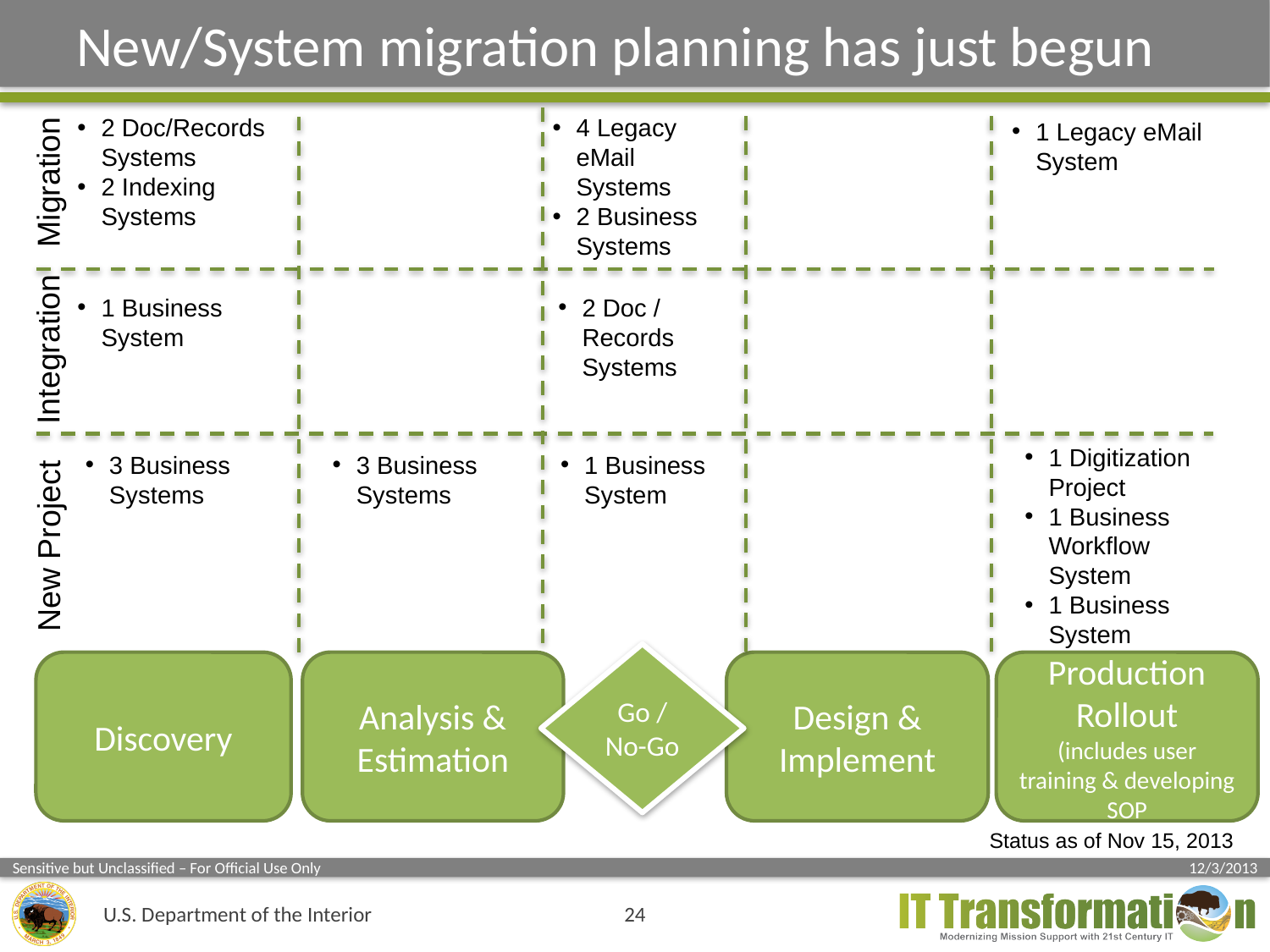

# New/System migration planning has just begun
2 Doc/Records Systems
2 Indexing Systems

4 Legacy eMail Systems
2 Business Systems

1 Legacy eMail System
Migration
1 Business System
2 Doc / Records Systems
Integration
1 Digitization Project
1 Business Workflow System
1 Business System

3 Business Systems

3 Business Systems
1 Business System
New Project
Go / No-Go
Discovery
Analysis & Estimation
Design & Implement
Production Rollout
(includes user training & developing SOP
Status as of Nov 15, 2013
24